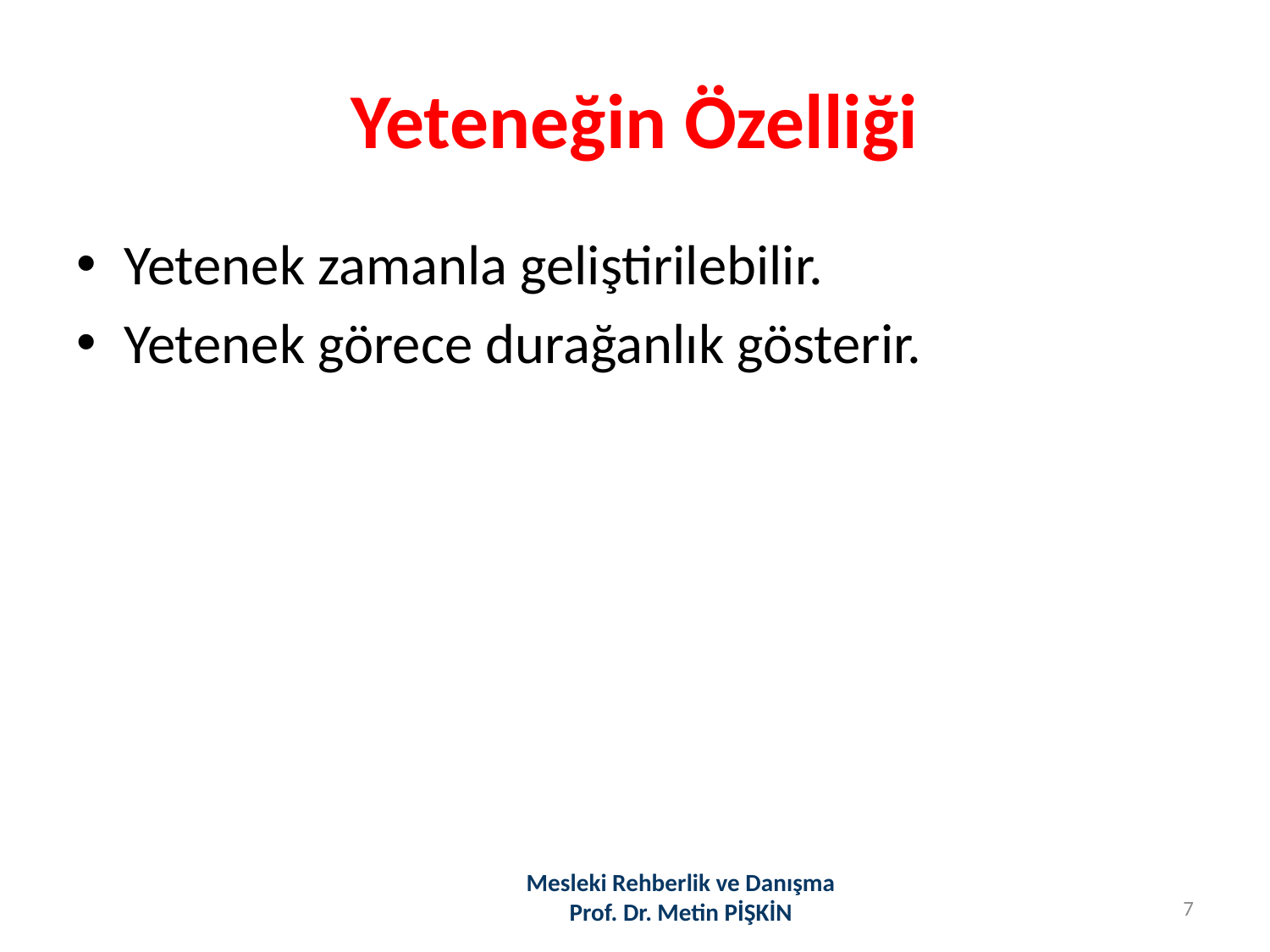

# Yeteneğin Özelliği
Yetenek zamanla geliştirilebilir.
Yetenek görece durağanlık gösterir.

Mesleki Rehberlik ve Danışma
Prof. Dr. Metin PİŞKİN
7